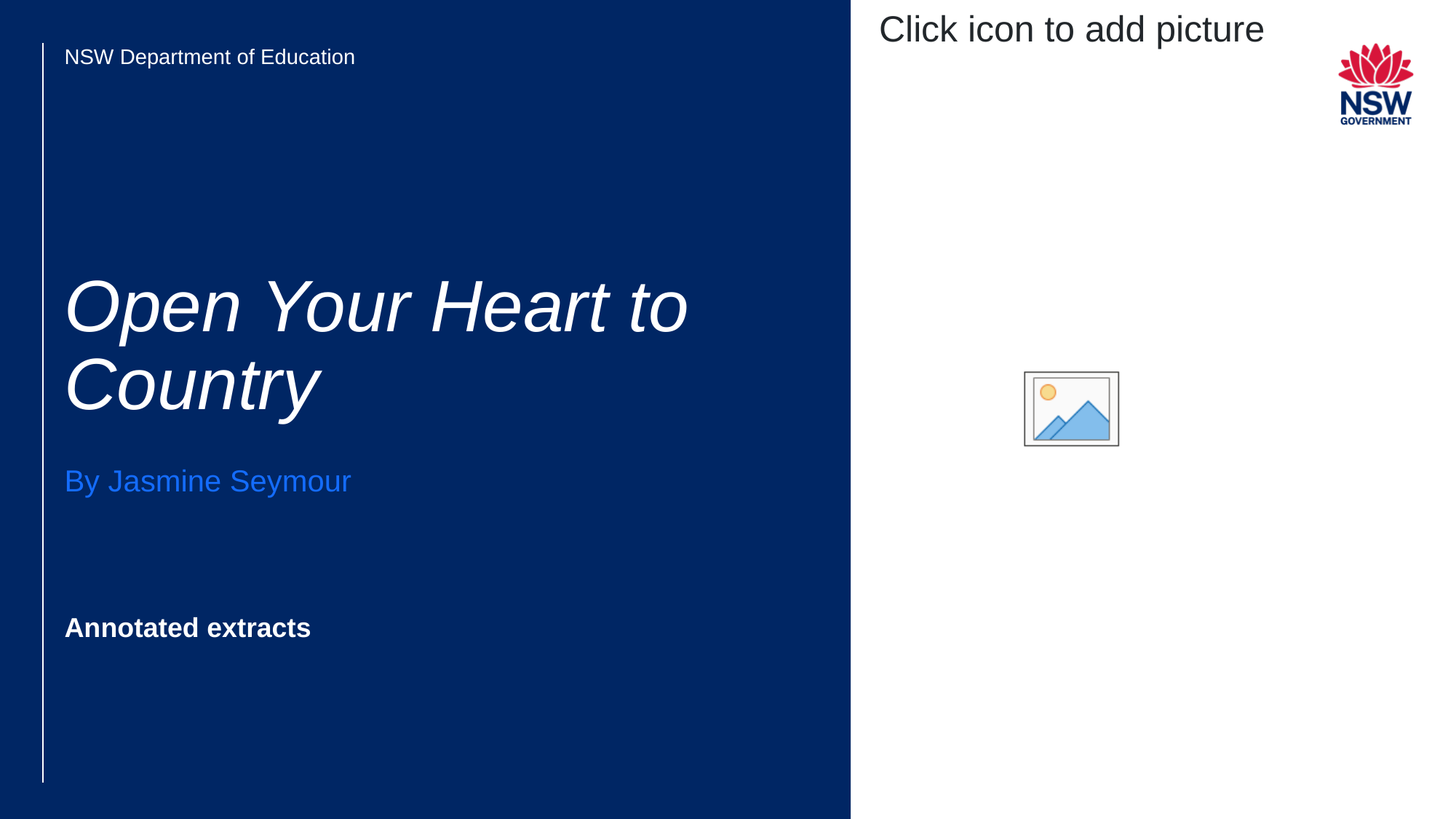

NSW Department of Education
# Open Your Heart to Country
By Jasmine Seymour
Annotated extracts